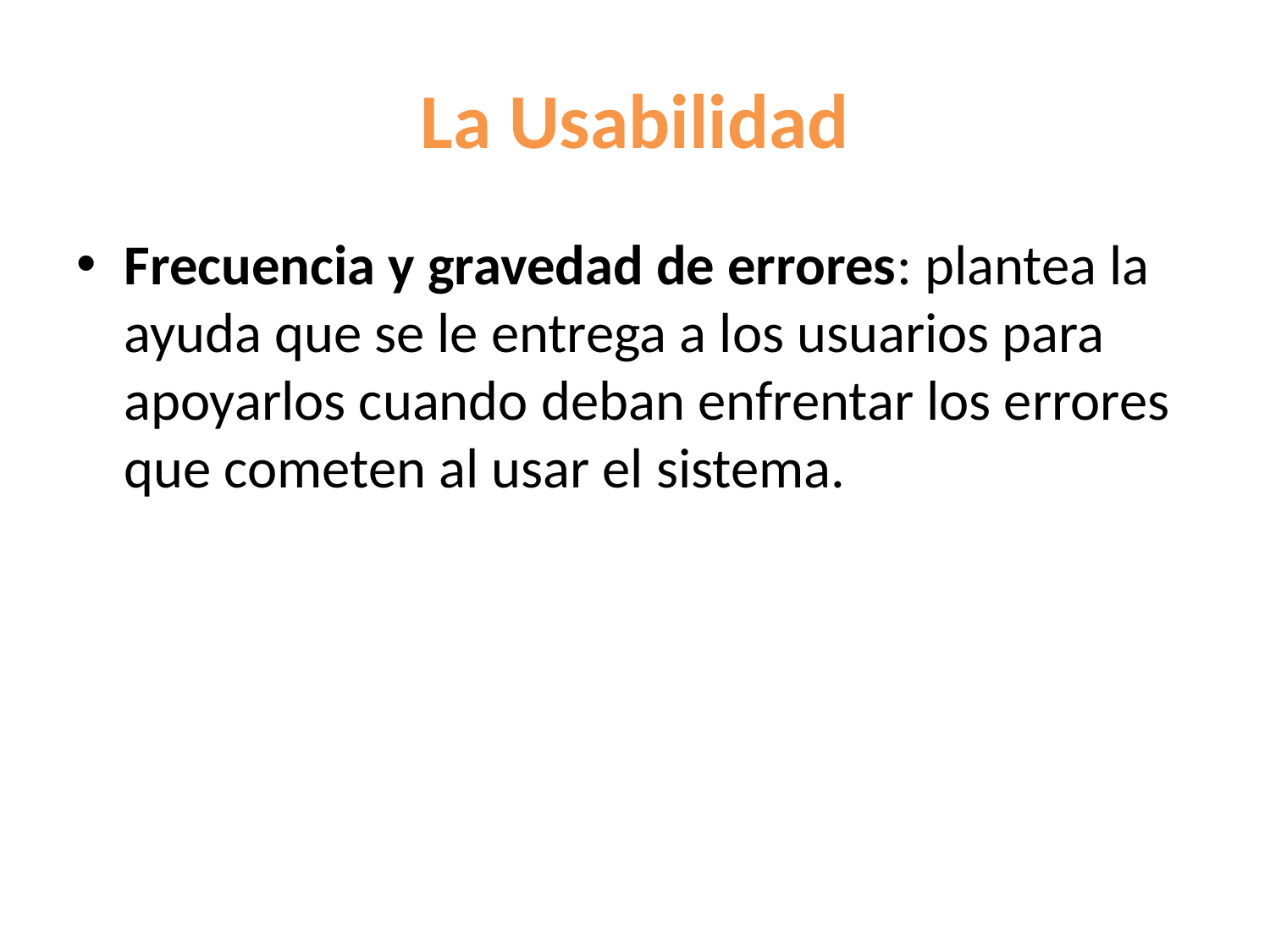

# La Usabilidad
Frecuencia y gravedad de errores: plantea la ayuda que se le entrega a los usuarios para apoyarlos cuando deban enfrentar los errores que cometen al usar el sistema.